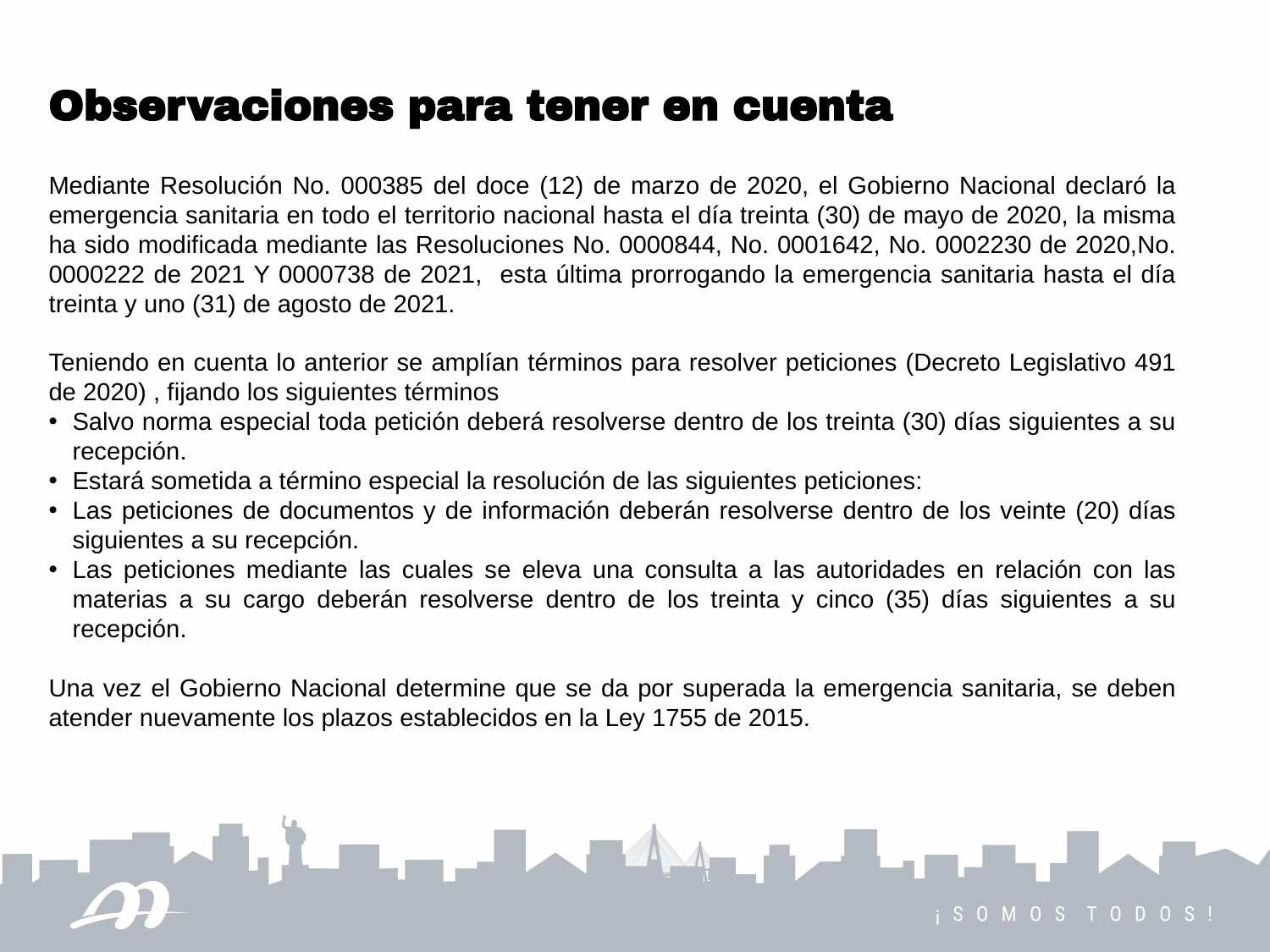

Observaciones para tener en cuenta
Mediante Resolución No. 000385 del doce (12) de marzo de 2020, el Gobierno Nacional declaró la emergencia sanitaria en todo el territorio nacional hasta el día treinta (30) de mayo de 2020, la misma ha sido modificada mediante las Resoluciones No. 0000844, No. 0001642, No. 0002230 de 2020,No. 0000222 de 2021 Y 0000738 de 2021,  esta última prorrogando la emergencia sanitaria hasta el día treinta y uno (31) de agosto de 2021.

Teniendo en cuenta lo anterior se amplían términos para resolver peticiones (Decreto Legislativo 491 de 2020) , fijando los siguientes términos
Salvo norma especial toda petición deberá resolverse dentro de los treinta (30) días siguientes a su recepción.
Estará sometida a término especial la resolución de las siguientes peticiones:
Las peticiones de documentos y de información deberán resolverse dentro de los veinte (20) días siguientes a su recepción.
Las peticiones mediante las cuales se eleva una consulta a las autoridades en relación con las materias a su cargo deberán resolverse dentro de los treinta y cinco (35) días siguientes a su recepción.

Una vez el Gobierno Nacional determine que se da por superada la emergencia sanitaria, se deben atender nuevamente los plazos establecidos en la Ley 1755 de 2015.